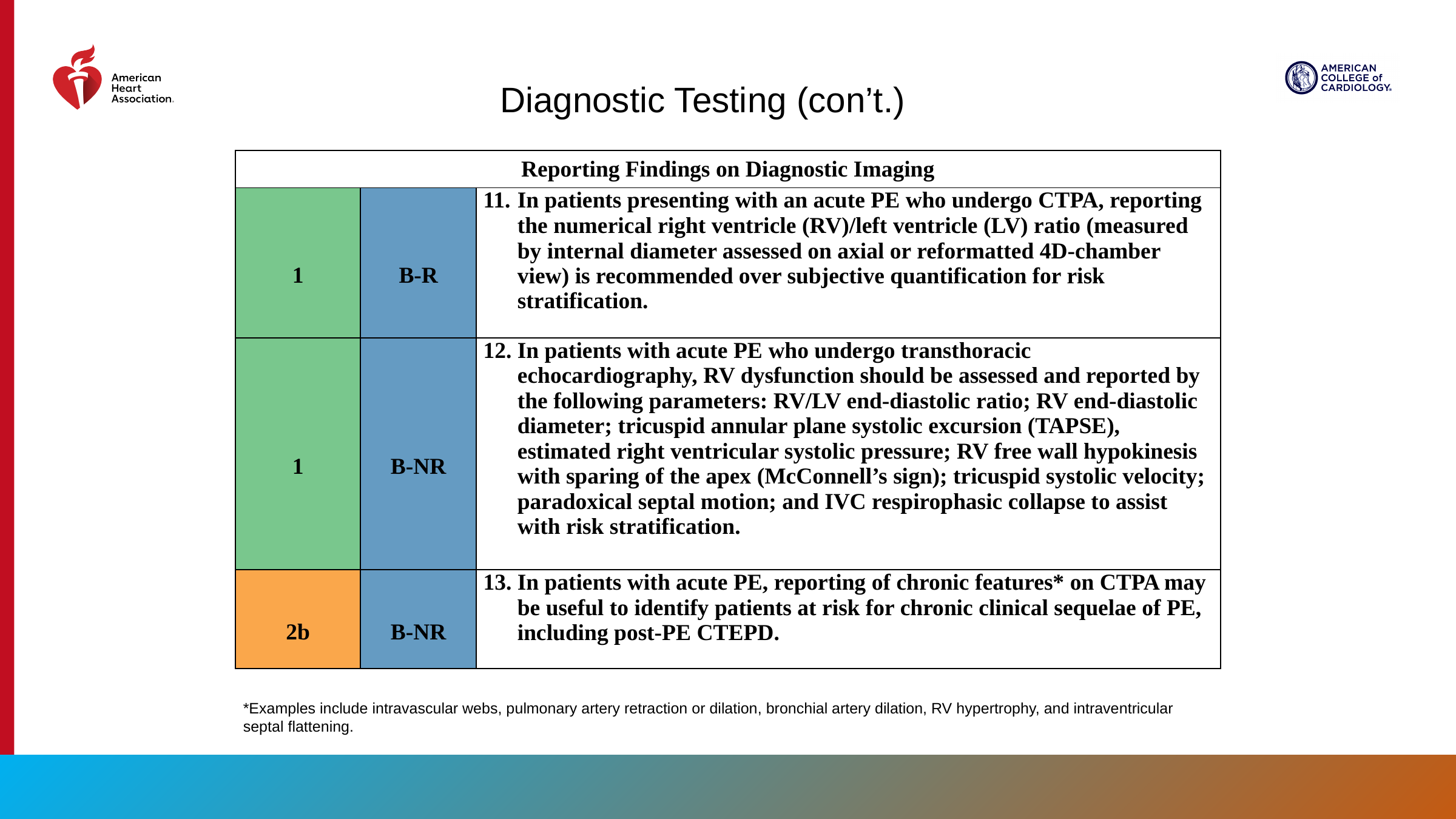

Diagnostic Testing (con’t.)
| Reporting Findings on Diagnostic Imaging |  |  |
| --- | --- | --- |
| 1 | B-R | In patients presenting with an acute PE who undergo CTPA, reporting the numerical right ventricle (RV)/left ventricle (LV) ratio (measured by internal diameter assessed on axial or reformatted 4D-chamber view) is recommended over subjective quantification for risk stratification. |
| 1 | B-NR | In patients with acute PE who undergo transthoracic echocardiography, RV dysfunction should be assessed and reported by the following parameters: RV/LV end-diastolic ratio; RV end-diastolic diameter; tricuspid annular plane systolic excursion (TAPSE), estimated right ventricular systolic pressure; RV free wall hypokinesis with sparing of the apex (McConnell’s sign); tricuspid systolic velocity; paradoxical septal motion; and IVC respirophasic collapse to assist with risk stratification. |
| 2b | B-NR | In patients with acute PE, reporting of chronic features\* on CTPA may be useful to identify patients at risk for chronic clinical sequelae of PE, including post-PE CTEPD. |
*Examples include intravascular webs, pulmonary artery retraction or dilation, bronchial artery dilation, RV hypertrophy, and intraventricular septal flattening.
26